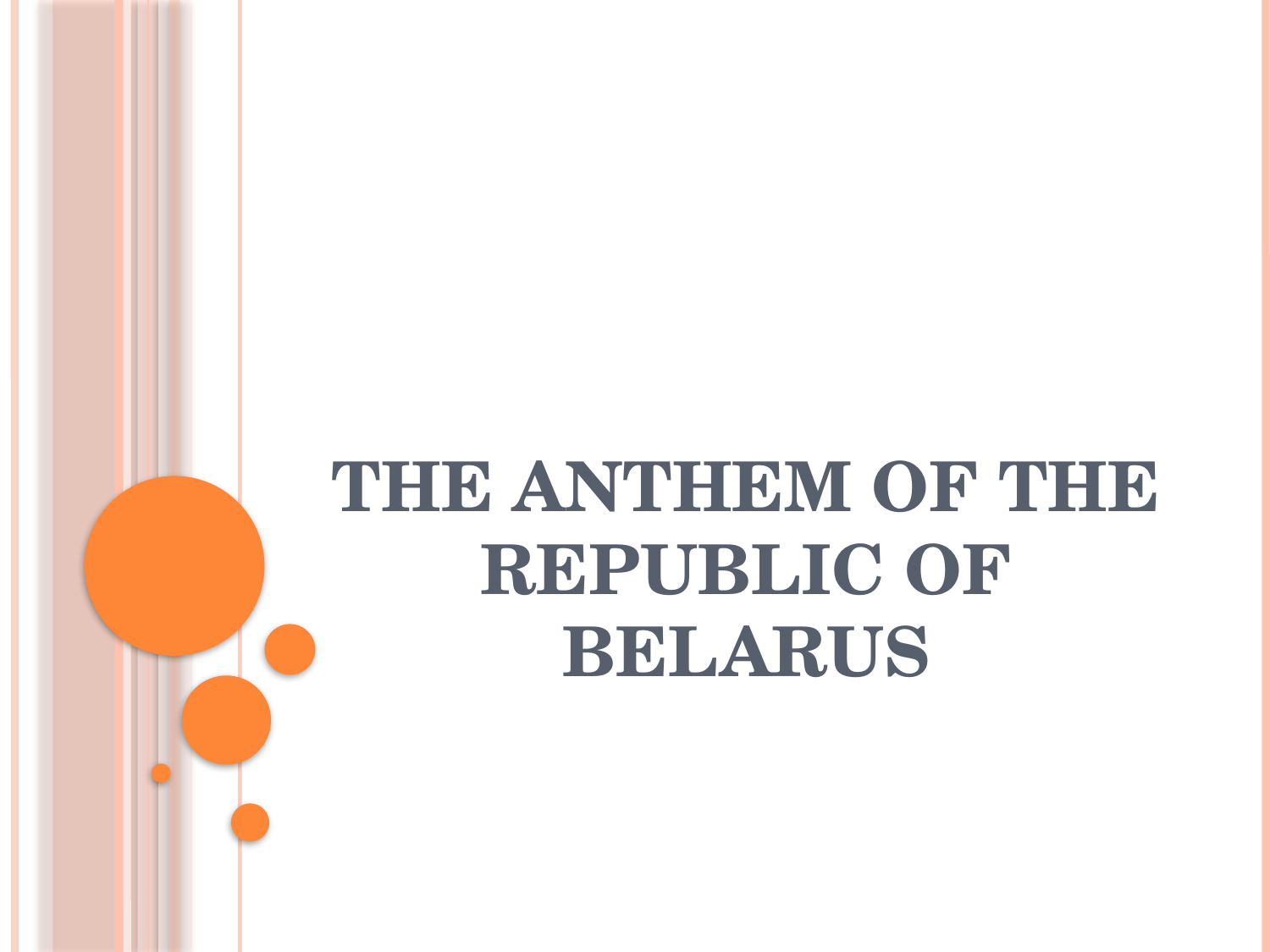

# The Anthem of the Republic of Belarus